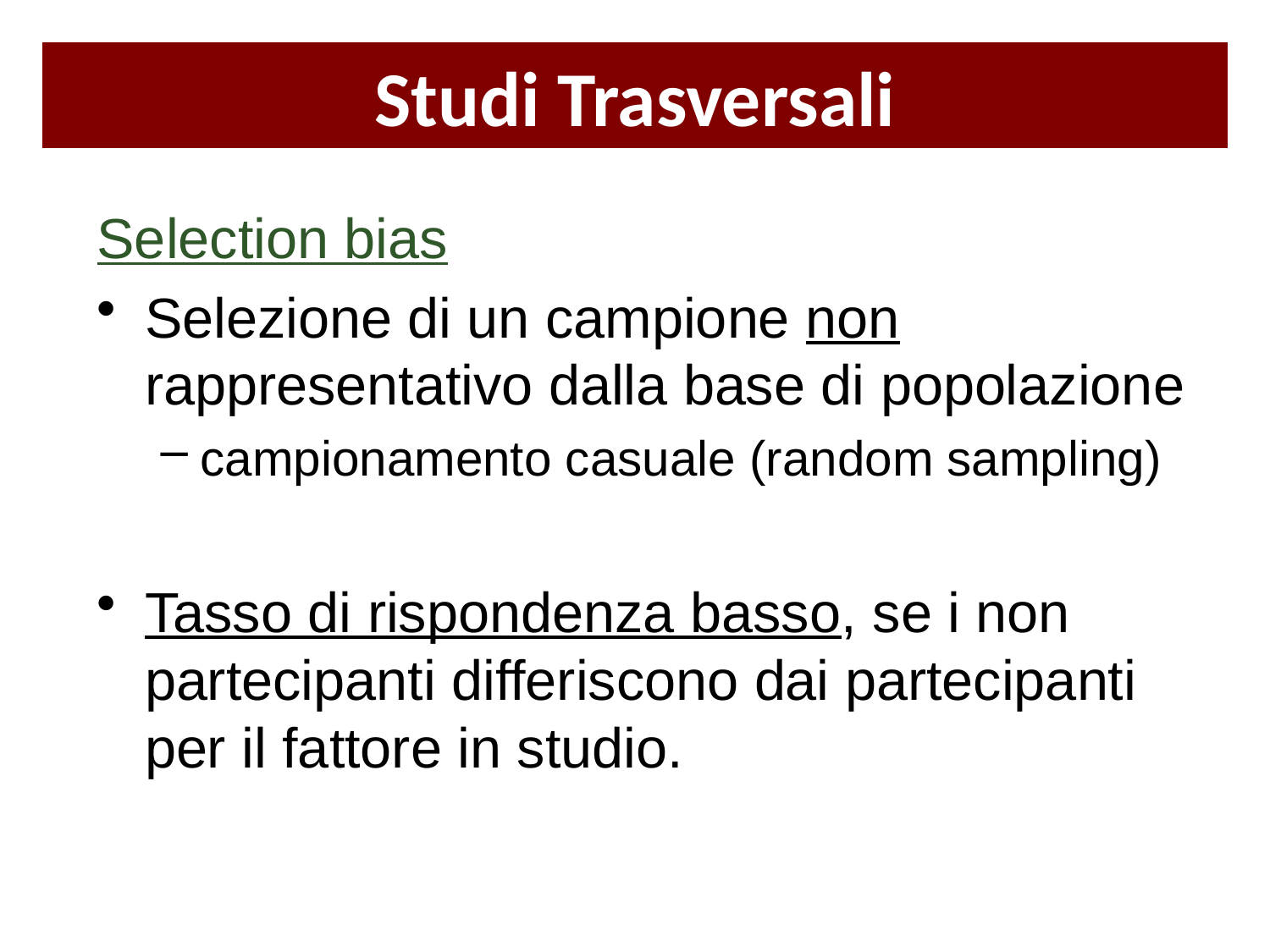

Studi Trasversali
Selection bias
Selezione di un campione non rappresentativo dalla base di popolazione
campionamento casuale (random sampling)

Tasso di rispondenza basso, se i non partecipanti differiscono dai partecipanti per il fattore in studio.